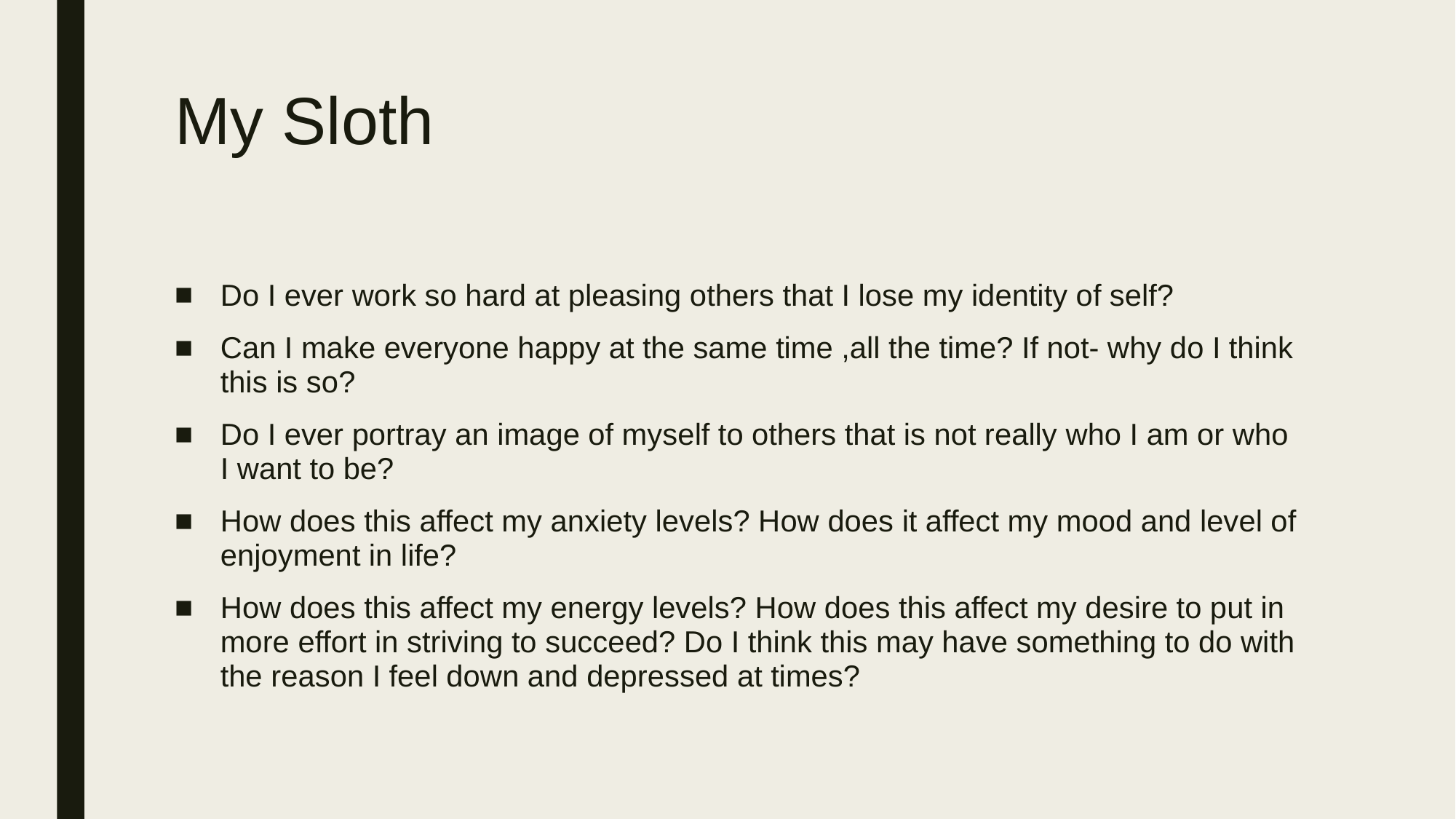

# My Sloth
Do I ever work so hard at pleasing others that I lose my identity of self?
Can I make everyone happy at the same time ,all the time? If not- why do I think this is so?
Do I ever portray an image of myself to others that is not really who I am or who I want to be?
How does this affect my anxiety levels? How does it affect my mood and level of enjoyment in life?
How does this affect my energy levels? How does this affect my desire to put in more effort in striving to succeed? Do I think this may have something to do with the reason I feel down and depressed at times?